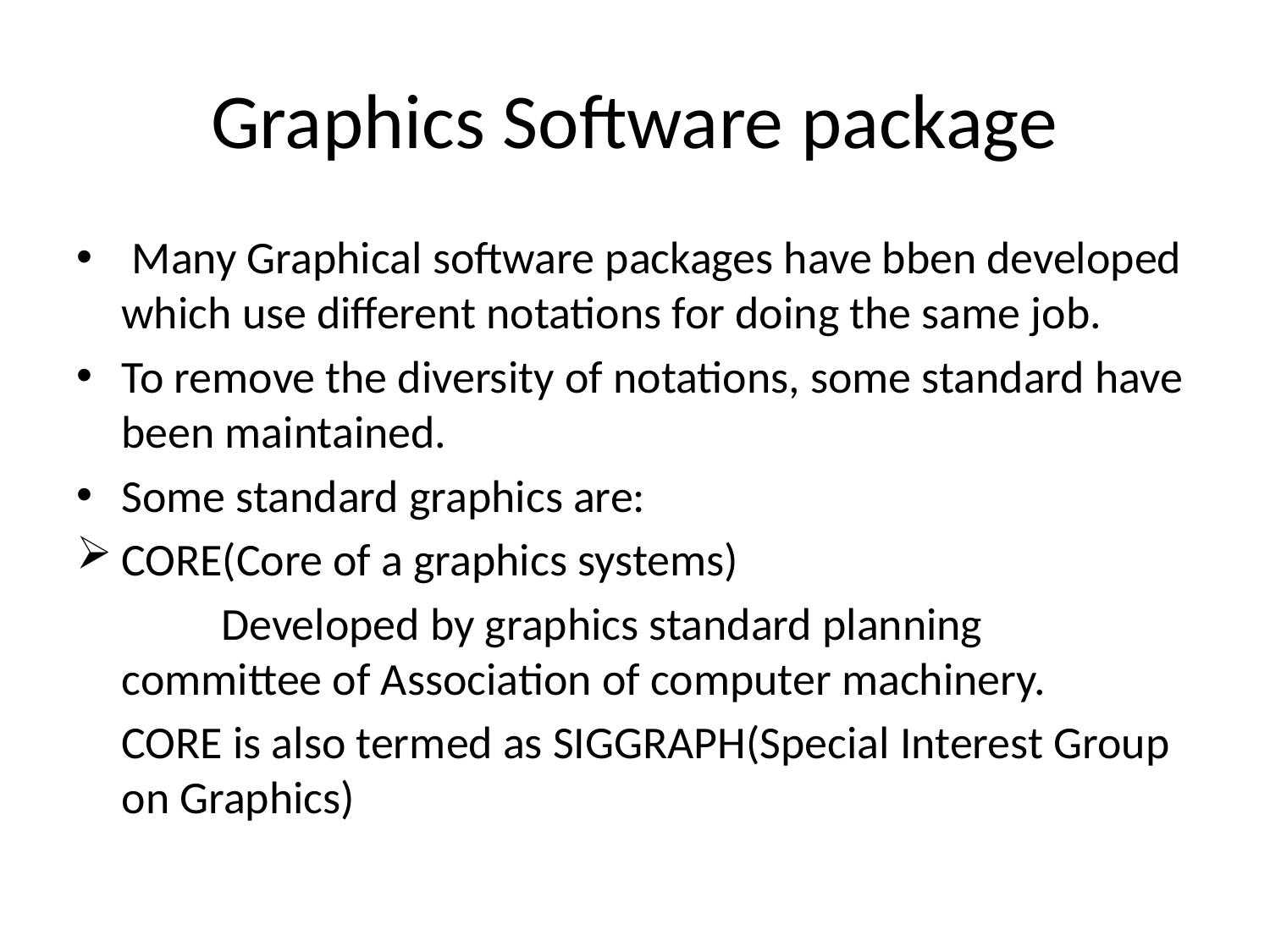

# Graphics Software package
 Many Graphical software packages have bben developed which use different notations for doing the same job.
To remove the diversity of notations, some standard have been maintained.
Some standard graphics are:
CORE(Core of a graphics systems)
              Developed by graphics standard planning committee of Association of computer machinery.
		CORE is also termed as SIGGRAPH(Special Interest Group on Graphics)